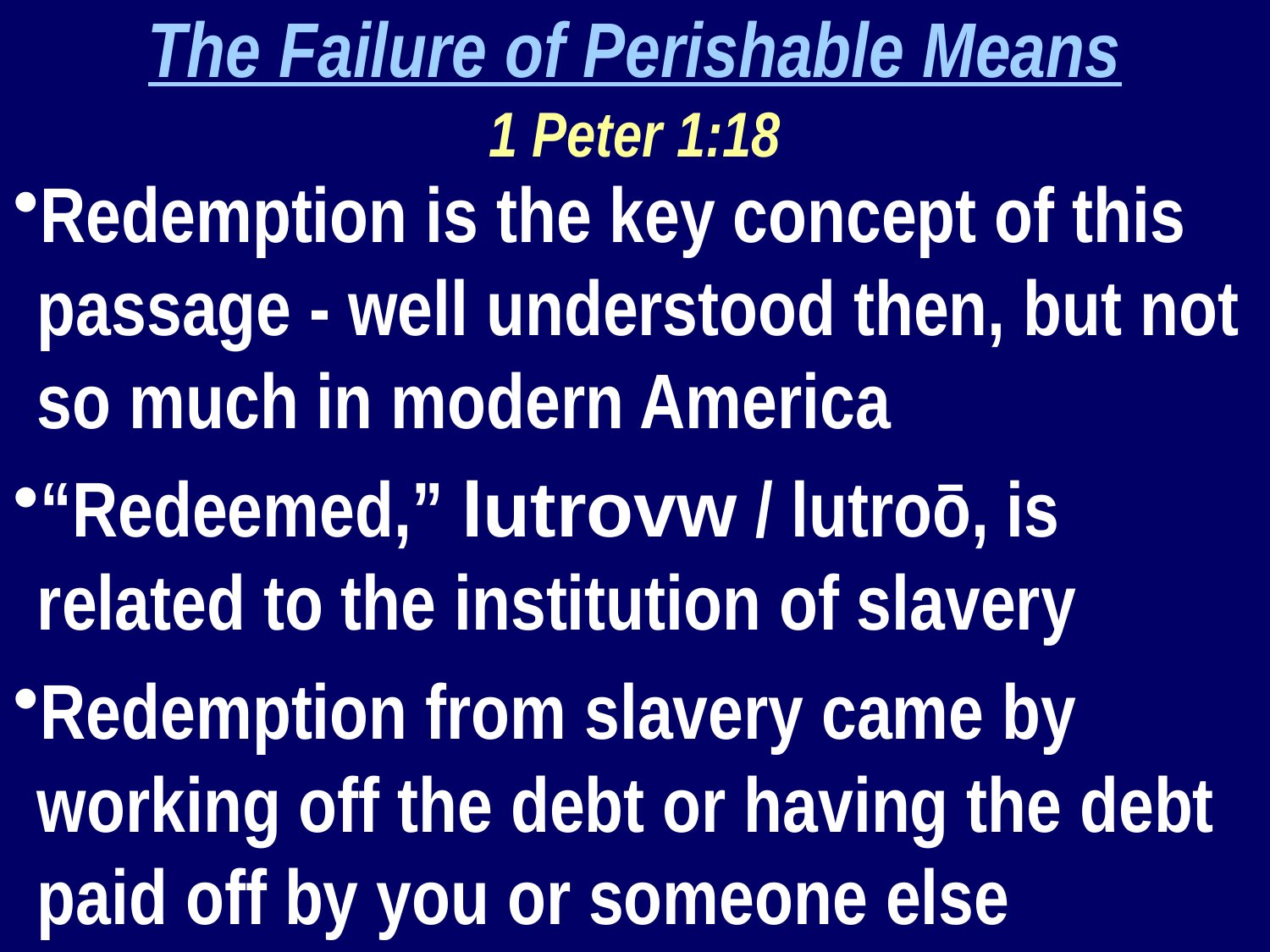

The Failure of Perishable Means
1 Peter 1:18
Redemption is the key concept of this passage - well understood then, but not so much in modern America
“Redeemed,” lutrovw / lutroō, is related to the institution of slavery
Redemption from slavery came by working off the debt or having the debt paid off by you or someone else